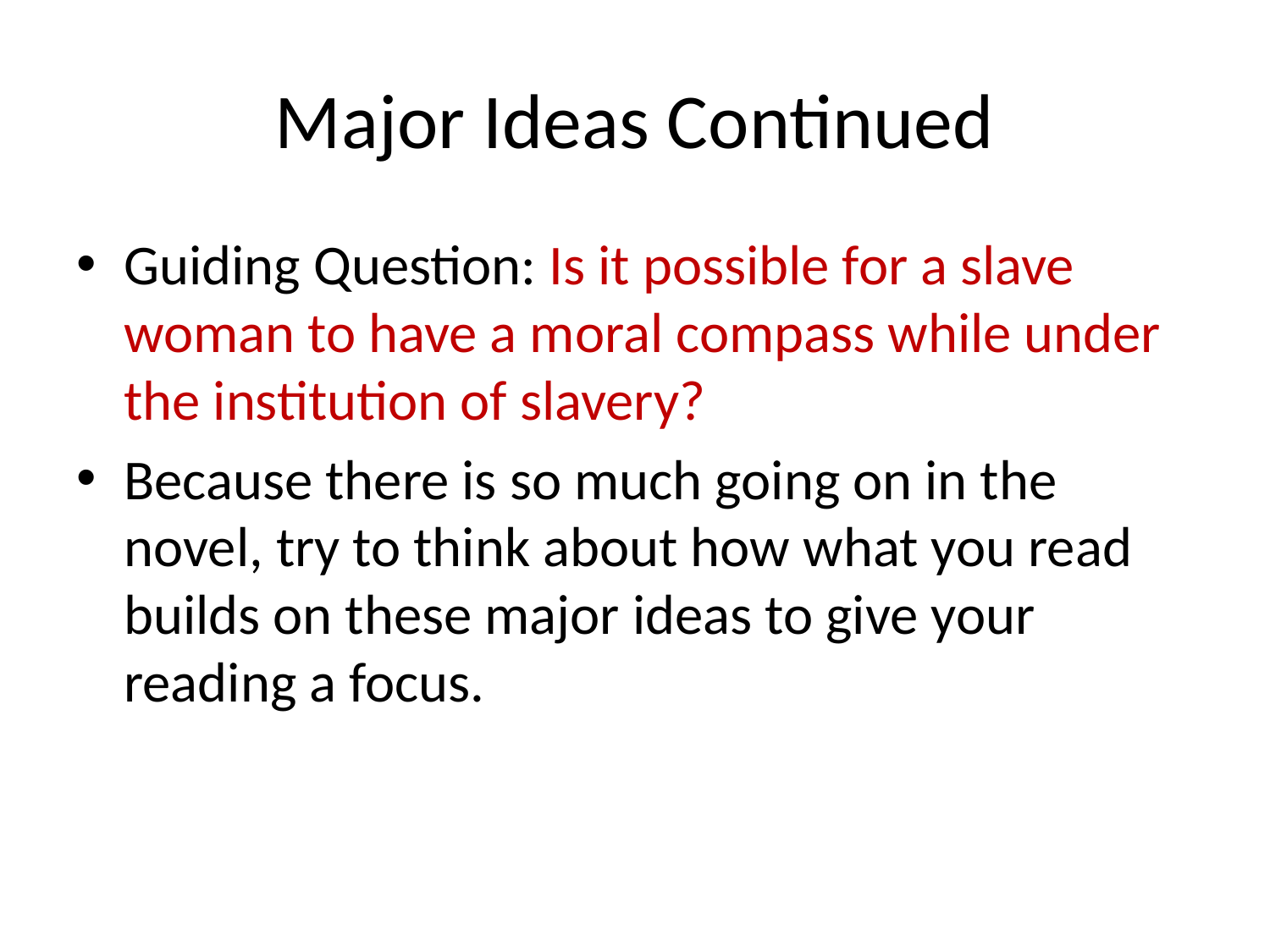

# Major Ideas Continued
Guiding Question: Is it possible for a slave woman to have a moral compass while under the institution of slavery?
Because there is so much going on in the novel, try to think about how what you read builds on these major ideas to give your reading a focus.